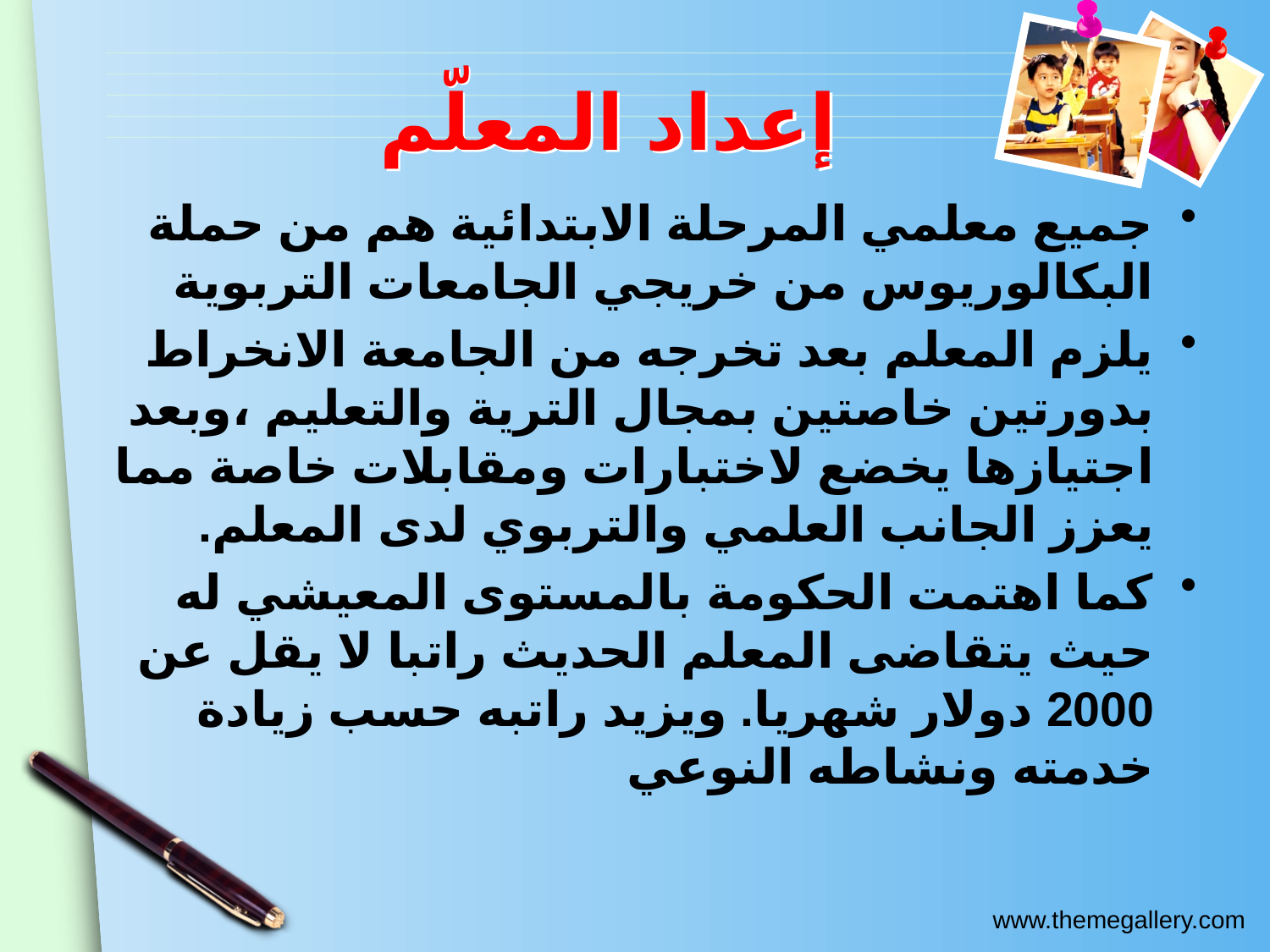

# إعداد المعلّم
جميع معلمي المرحلة الابتدائية هم من حملة البكالوريوس من خريجي الجامعات التربوية
يلزم المعلم بعد تخرجه من الجامعة الانخراط بدورتين خاصتين بمجال الترية والتعليم ،وبعد اجتيازها يخضع لاختبارات ومقابلات خاصة مما يعزز الجانب العلمي والتربوي لدى المعلم.
كما اهتمت الحكومة بالمستوى المعيشي له حيث يتقاضى المعلم الحديث راتبا لا يقل عن 2000 دولار شهريا. ويزيد راتبه حسب زيادة خدمته ونشاطه النوعي